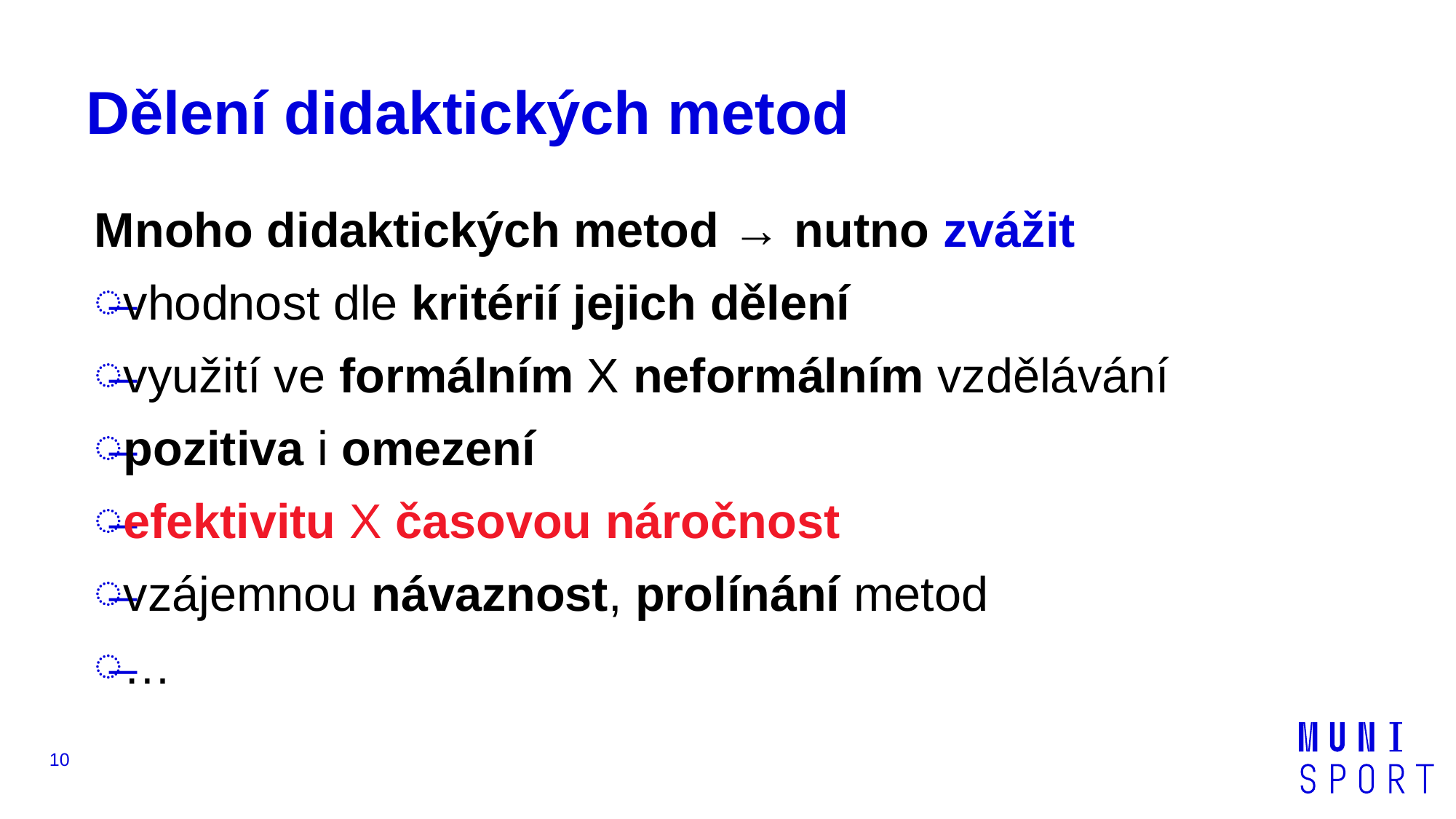

# Dělení didaktických metod
Mnoho didaktických metod → nutno zvážit
vhodnost dle kritérií jejich dělení
využití ve formálním X neformálním vzdělávání
pozitiva i omezení
efektivitu X časovou náročnost
vzájemnou návaznost, prolínání metod
…

10